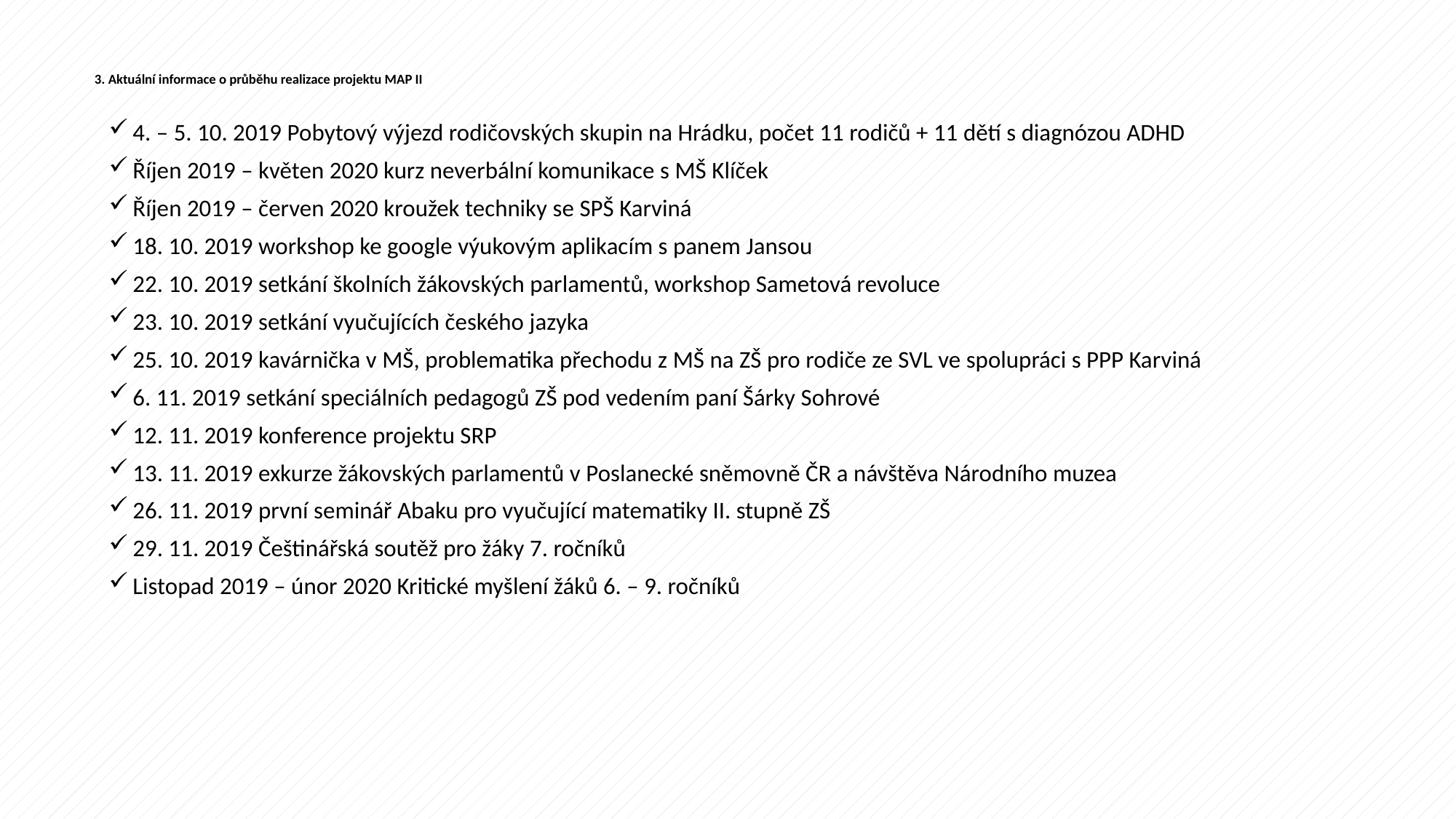

# 3. Aktuální informace o průběhu realizace projektu MAP II
4. – 5. 10. 2019 Pobytový výjezd rodičovských skupin na Hrádku, počet 11 rodičů + 11 dětí s diagnózou ADHD
Říjen 2019 – květen 2020 kurz neverbální komunikace s MŠ Klíček
Říjen 2019 – červen 2020 kroužek techniky se SPŠ Karviná
18. 10. 2019 workshop ke google výukovým aplikacím s panem Jansou
22. 10. 2019 setkání školních žákovských parlamentů, workshop Sametová revoluce
23. 10. 2019 setkání vyučujících českého jazyka
25. 10. 2019 kavárnička v MŠ, problematika přechodu z MŠ na ZŠ pro rodiče ze SVL ve spolupráci s PPP Karviná
6. 11. 2019 setkání speciálních pedagogů ZŠ pod vedením paní Šárky Sohrové
12. 11. 2019 konference projektu SRP
13. 11. 2019 exkurze žákovských parlamentů v Poslanecké sněmovně ČR a návštěva Národního muzea
26. 11. 2019 první seminář Abaku pro vyučující matematiky II. stupně ZŠ
29. 11. 2019 Češtinářská soutěž pro žáky 7. ročníků
Listopad 2019 – únor 2020 Kritické myšlení žáků 6. – 9. ročníků